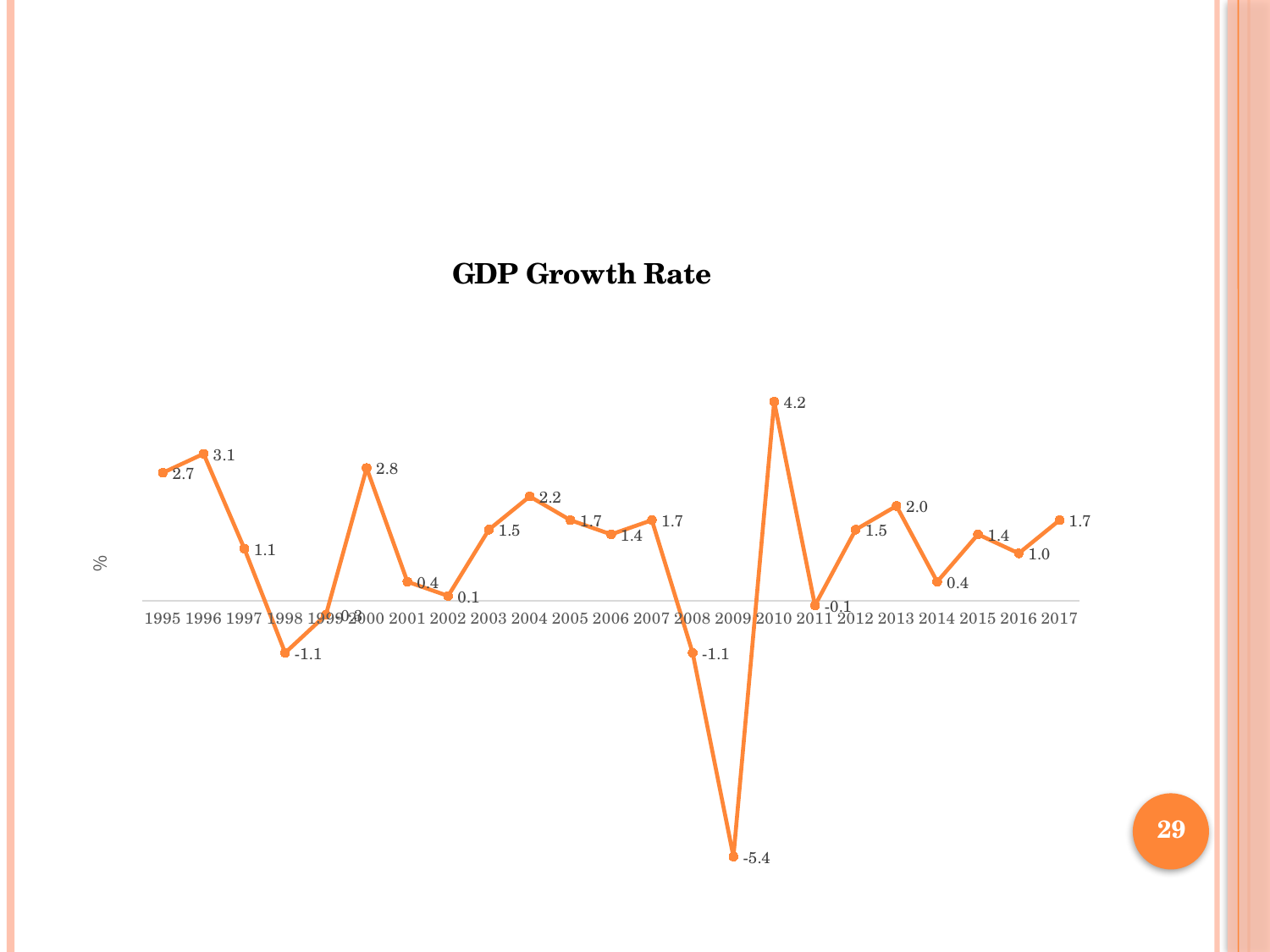

#

### Chart: GDP Growth Rate

| Category |  |
|---|---|
| 1995 | 2.7 |
| 1996 | 3.1 |
| 1997 | 1.1 |
| 1998 | -1.1 |
| 1999 | -0.3 |
| 2000 | 2.8 |
| 2001 | 0.4 |
| 2002 | 0.1 |
| 2003 | 1.5 |
| 2004 | 2.2 |
| 2005 | 1.7 |
| 2006 | 1.4 |
| 2007 | 1.7 |
| 2008 | -1.1 |
| 2009 | -5.4 |
| 2010 | 4.2 |
| 2011 | -0.1 |
| 2012 | 1.5 |
| 2013 | 2.0 |
| 2014 | 0.4 |
| 2015 | 1.4 |
| 2016 | 1.0 |
| 2017 | 1.7 |
29